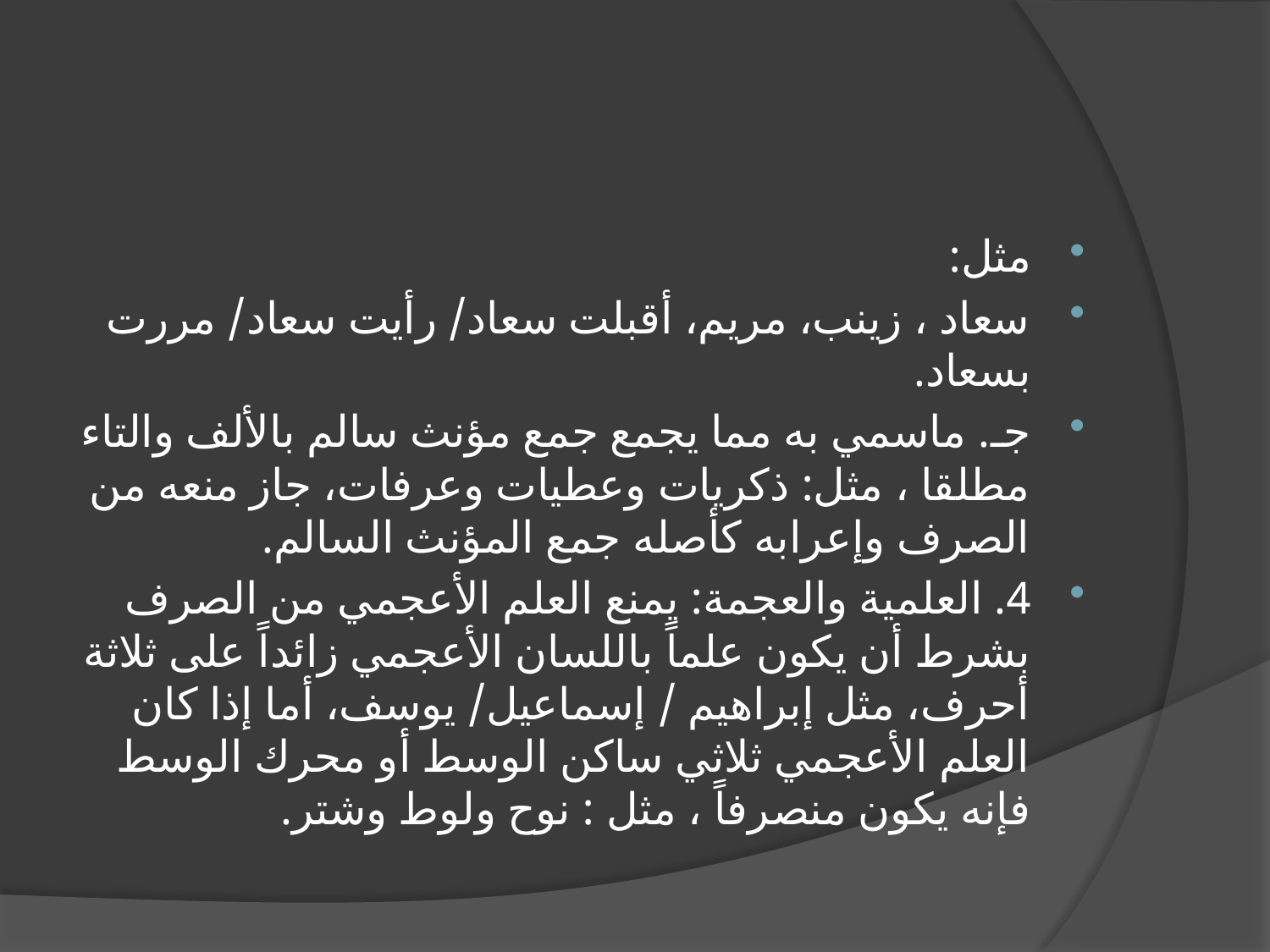

#
مثل:
سعاد ، زينب، مريم، أقبلت سعاد/ رأيت سعاد/ مررت بسعاد.
جـ. ماسمي به مما يجمع جمع مؤنث سالم بالألف والتاء مطلقا ، مثل: ذكريات وعطيات وعرفات، جاز منعه من الصرف وإعرابه كأصله جمع المؤنث السالم.
4. العلمية والعجمة: يمنع العلم الأعجمي من الصرف بشرط أن يكون علماً باللسان الأعجمي زائداً على ثلاثة أحرف، مثل إبراهيم / إسماعيل/ يوسف، أما إذا كان العلم الأعجمي ثلاثي ساكن الوسط أو محرك الوسط فإنه يكون منصرفاً ، مثل : نوح ولوط وشتر.